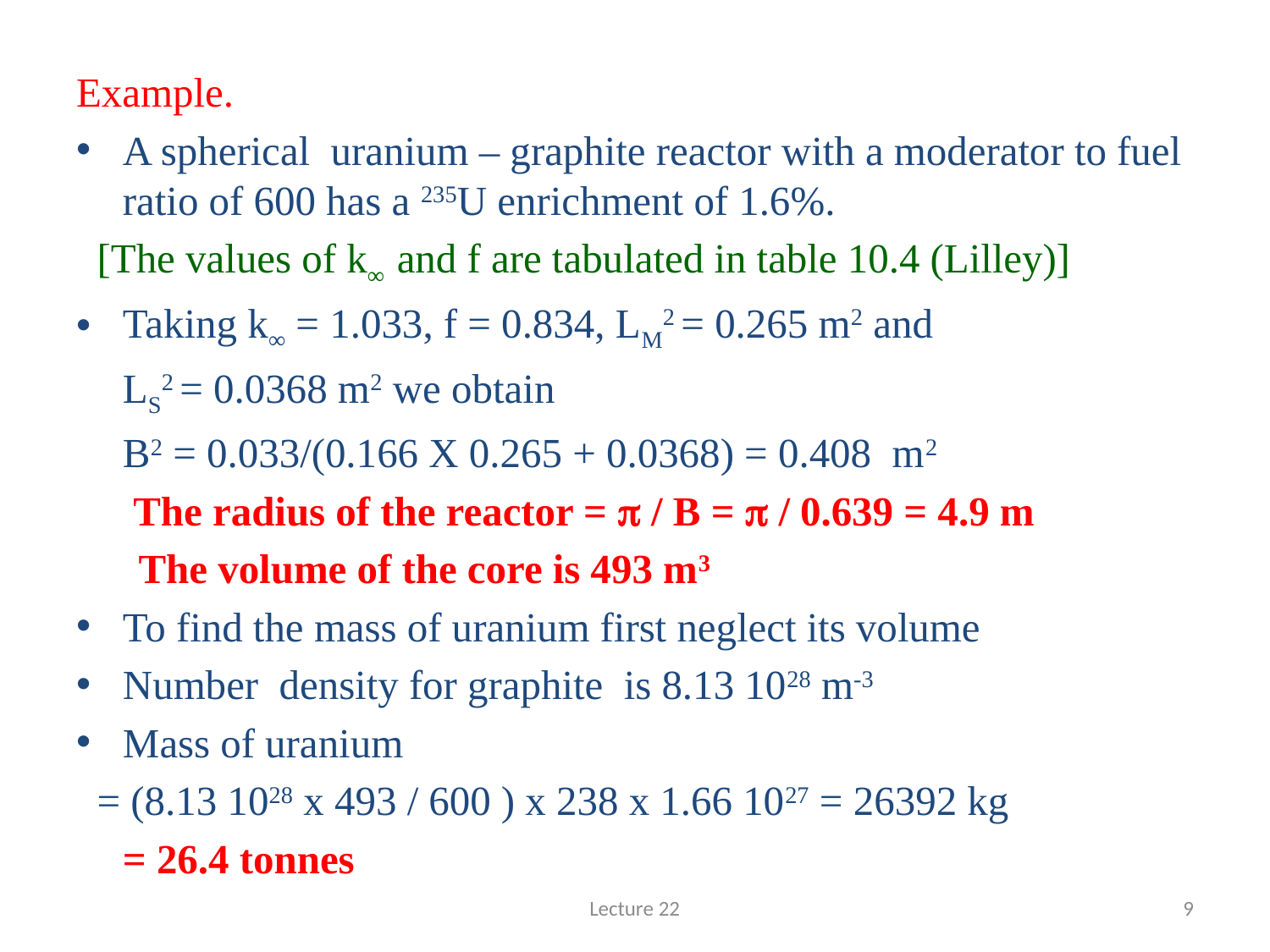

#
Example.
A spherical  uranium – graphite reactor with a moderator to fuel ratio of 600 has a 235U enrichment of 1.6%.
  [The values of k∞  and f are tabulated in table 10.4 (Lilley)]
Taking k∞ = 1.033, f = 0.834, LM2 = 0.265 m2 and
	LS2 = 0.0368 m2 we obtain
	B2 = 0.033/(0.166 X 0.265 + 0.0368) = 0.408  m2
	 The radius of the reactor = π / B = π / 0.639 = 4.9 m
      The volume of the core is 493 m3
To find the mass of uranium first neglect its volume
Number  density for graphite  is 8.13 1028 m-3
Mass of uranium
  = (8.13 1028 x 493 / 600 ) x 238 x 1.66 1027 = 26392 kg
							= 26.4 tonnes
Lecture 22
9